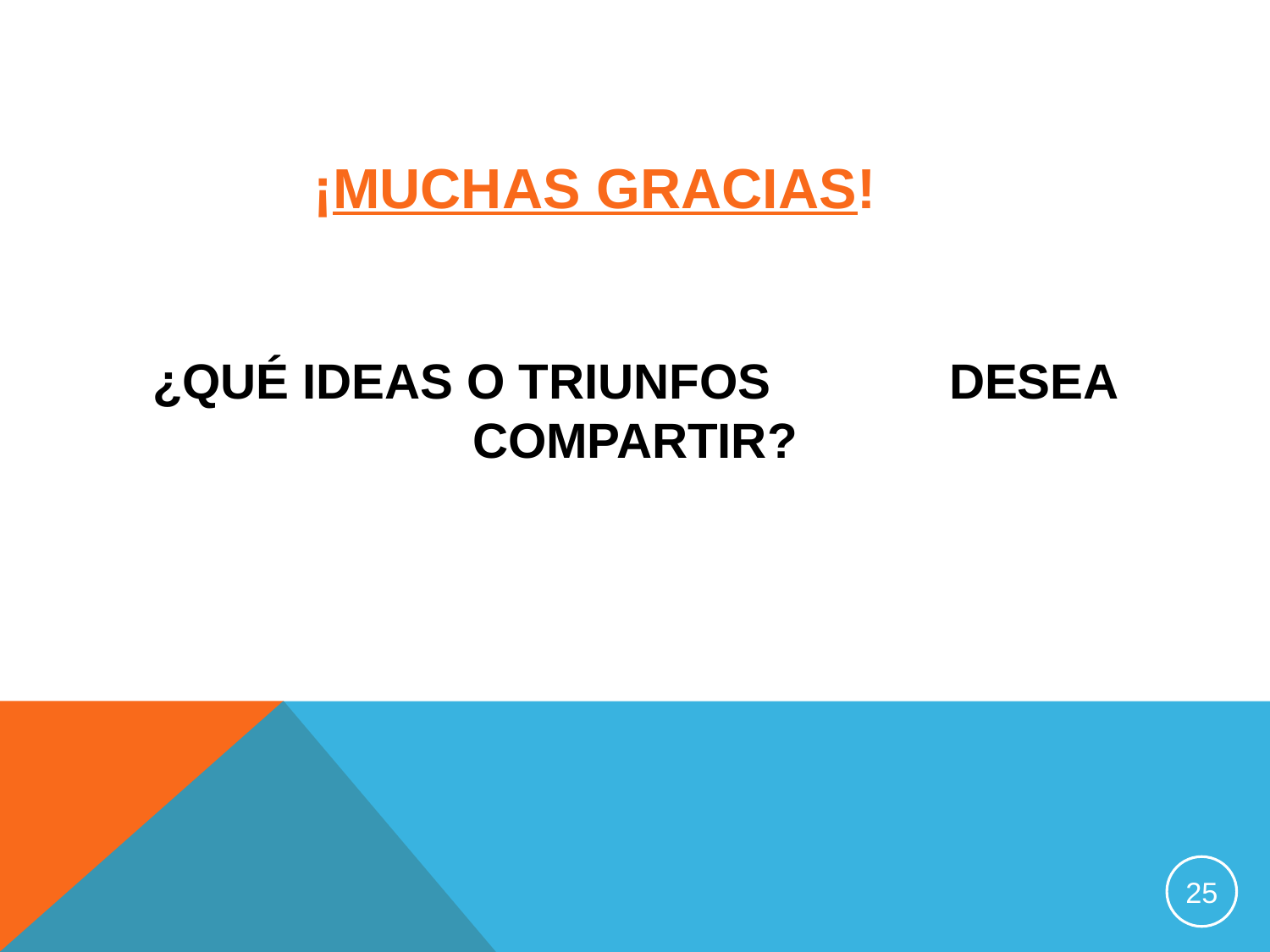

¡MUCHAS GRACIAS!

¿QUÉ IDEAS O TRIUNFOS             DESEA COMPARTIR?

25